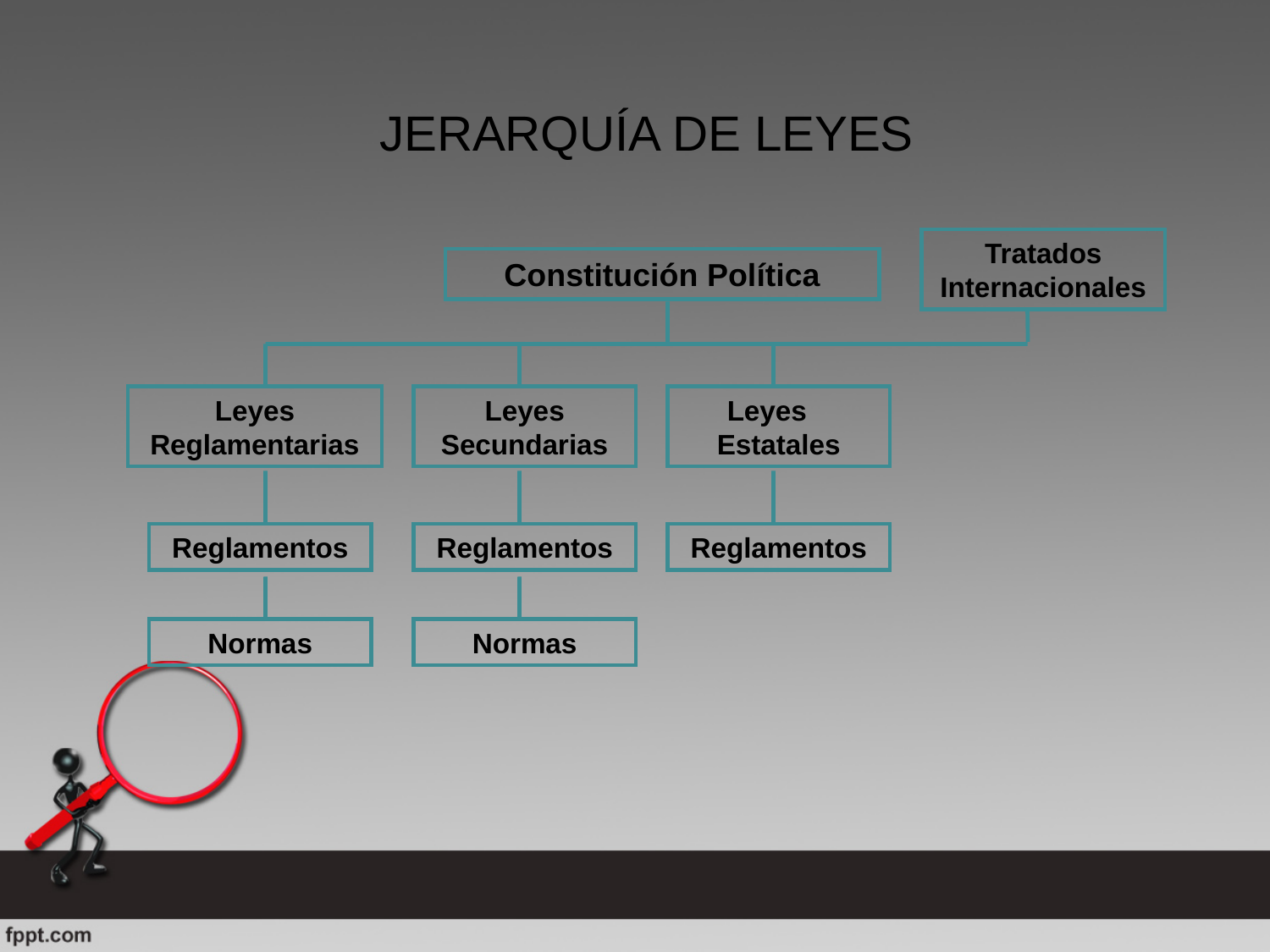

JERARQUÍA DE LEYES
Tratados Internacionales
Constitución Política

Leyes Reglamentarias
Leyes Secundarias
Leyes    Estatales

Reglamentos
Reglamentos
Reglamentos

Normas
Normas